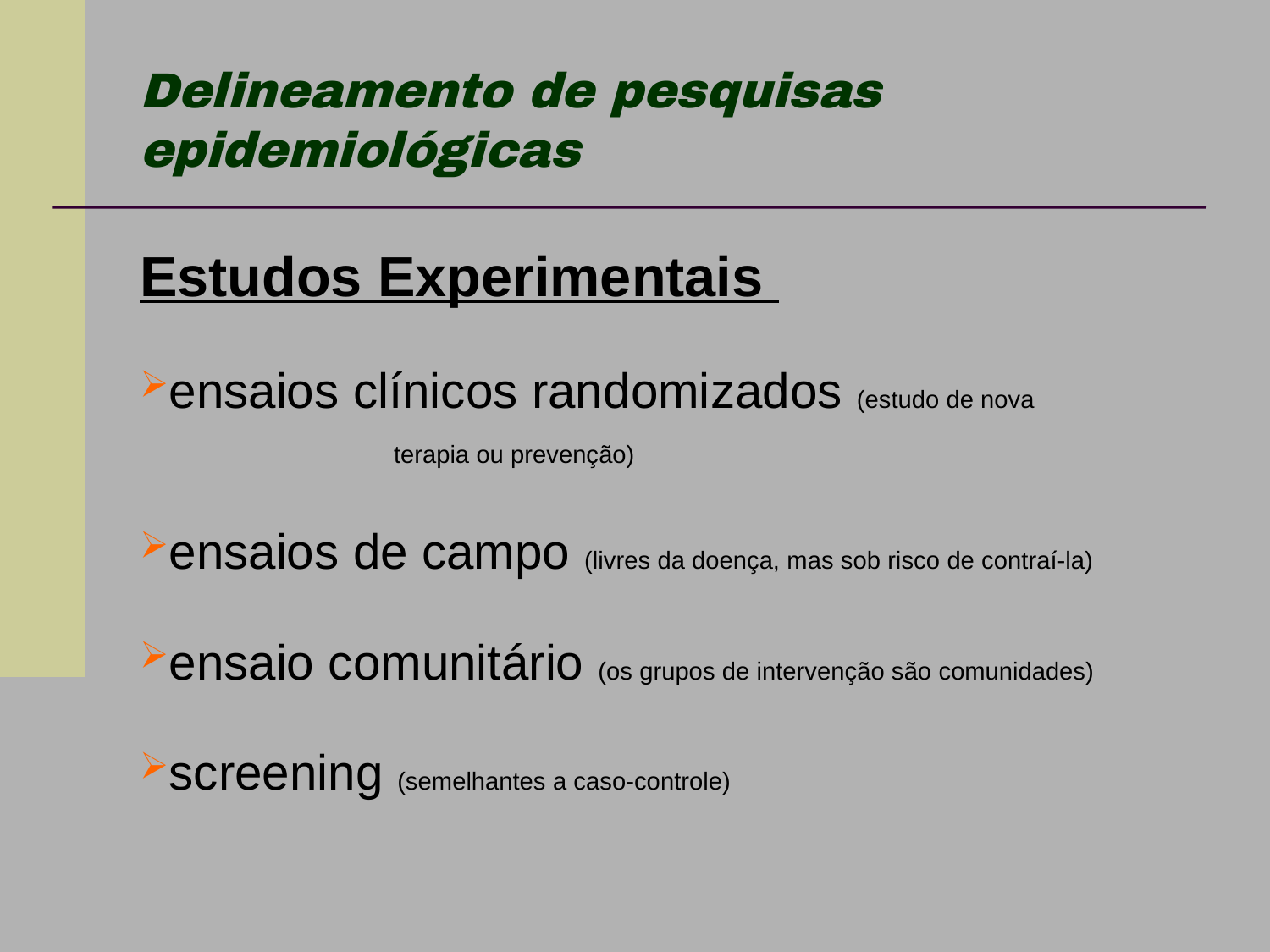

# Delineamento de pesquisas epidemiológicas
Estudos Experimentais
ensaios clínicos randomizados (estudo de nova 			terapia ou prevenção)
ensaios de campo (livres da doença, mas sob risco de contraí-la)
ensaio comunitário (os grupos de intervenção são comunidades)
screening (semelhantes a caso-controle)